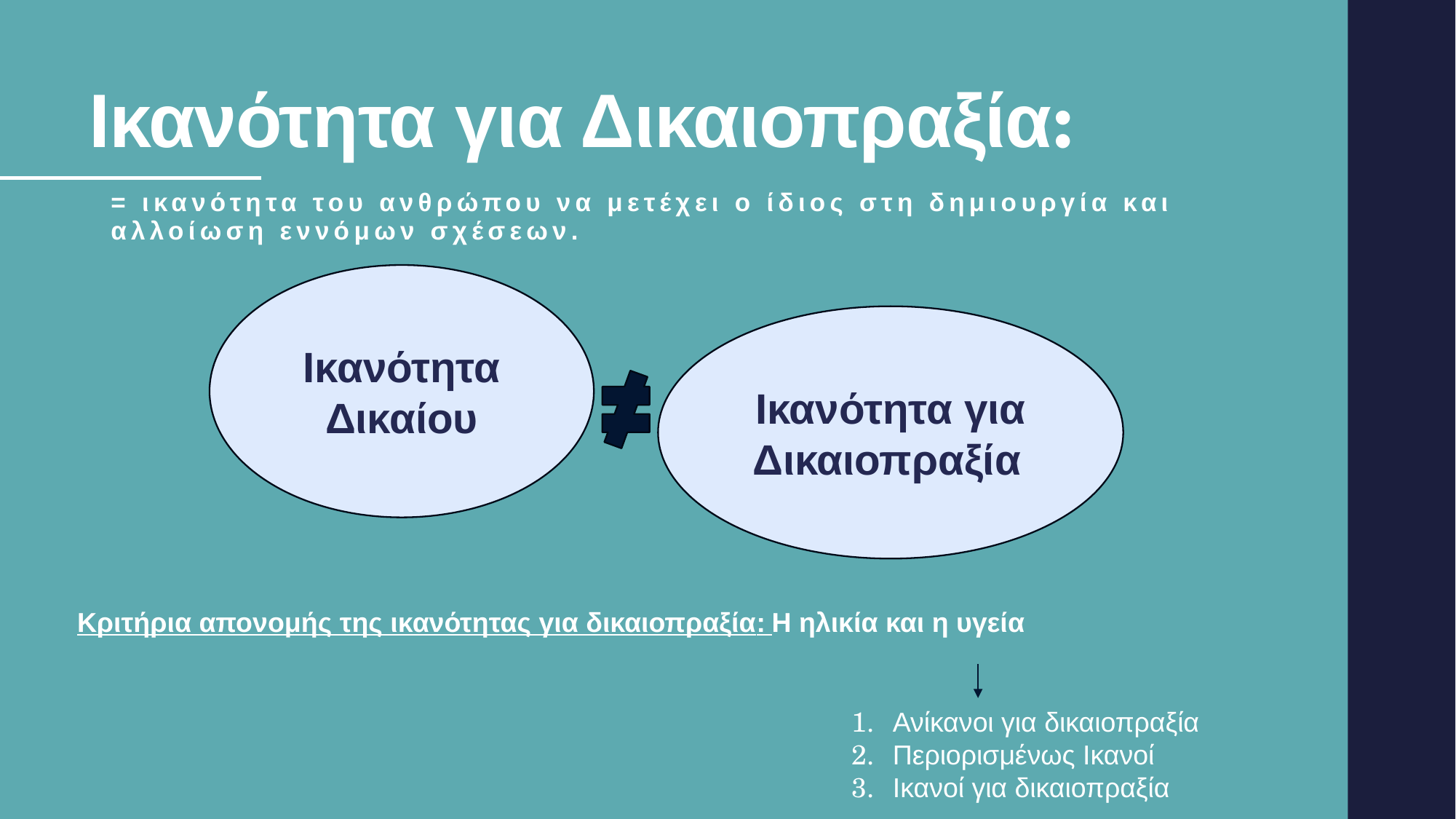

# Ικανότητα για Δικαιοπραξία:
= ικανότητα του ανθρώπου να μετέχει ο ίδιος στη δημιουργία και αλλοίωση εννόμων σχέσεων.
Ικανότητα Δικαίου
Ικανότητα για Δικαιοπραξία

Κριτήρια απονομής της ικανότητας για δικαιοπραξία: Η ηλικία και η υγεία
Ανίκανοι για δικαιοπραξία
Περιορισμένως Ικανοί
Ικανοί για δικαιοπραξία